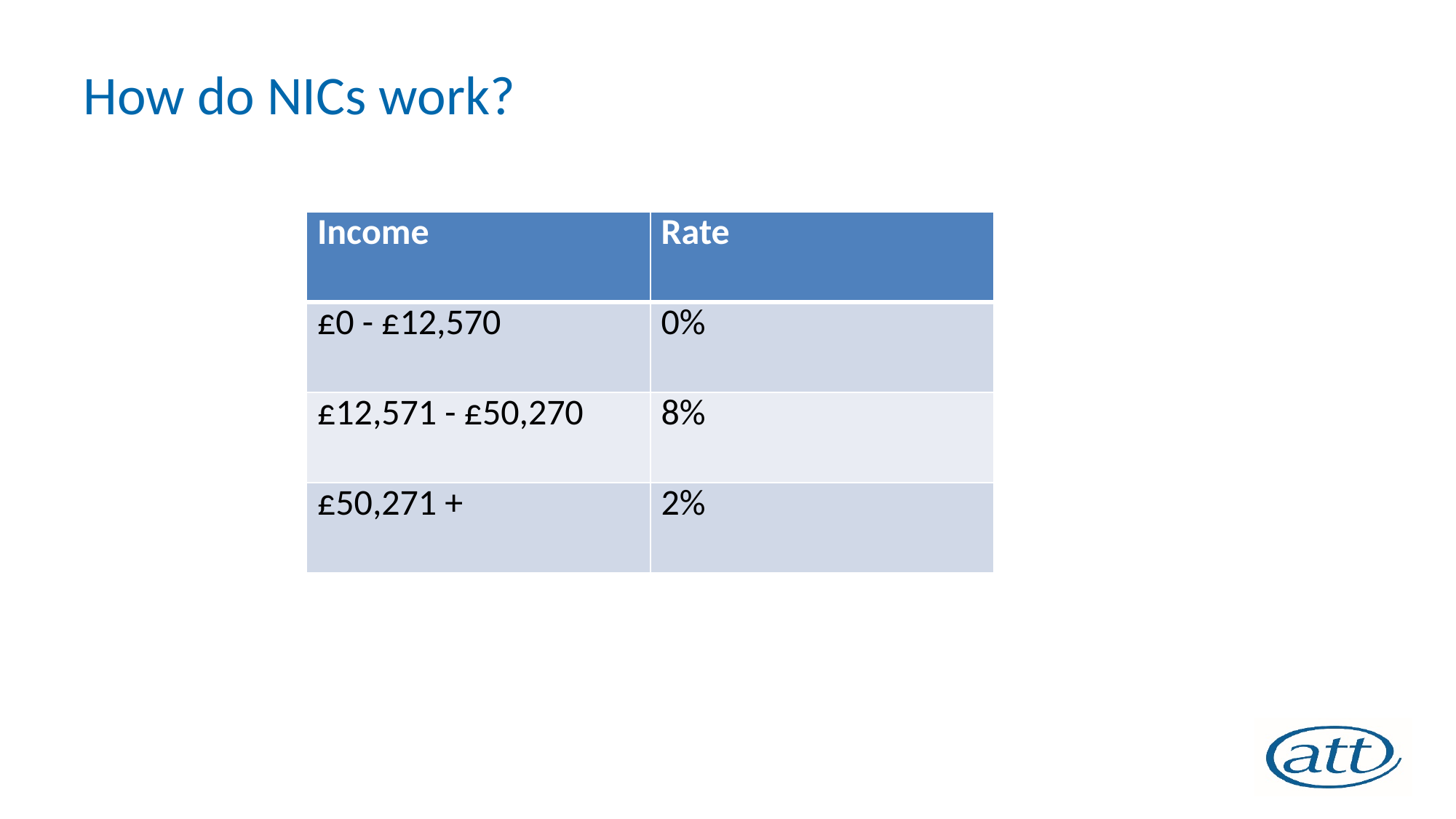

# How do NICs work?
| Income | Rate |
| --- | --- |
| £0 - £12,570 | 0% |
| £12,571 - £50,270 | 8% |
| £50,271 + | 2% |